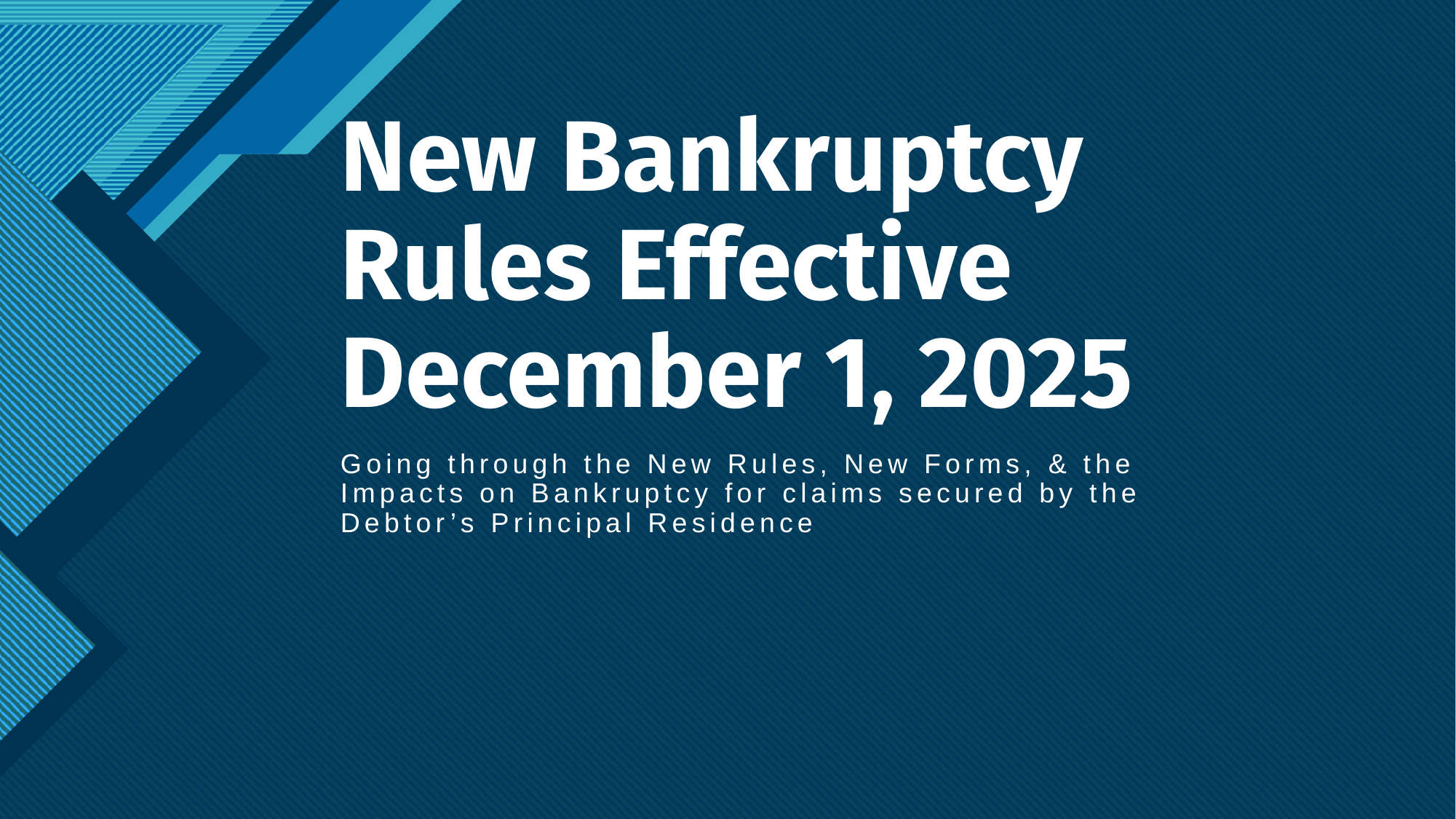

# New Bankruptcy Rules Effective December 1, 2025
Going through the New Rules, New Forms, & the Impacts on Bankruptcy for claims secured by the Debtor’s Principal Residence